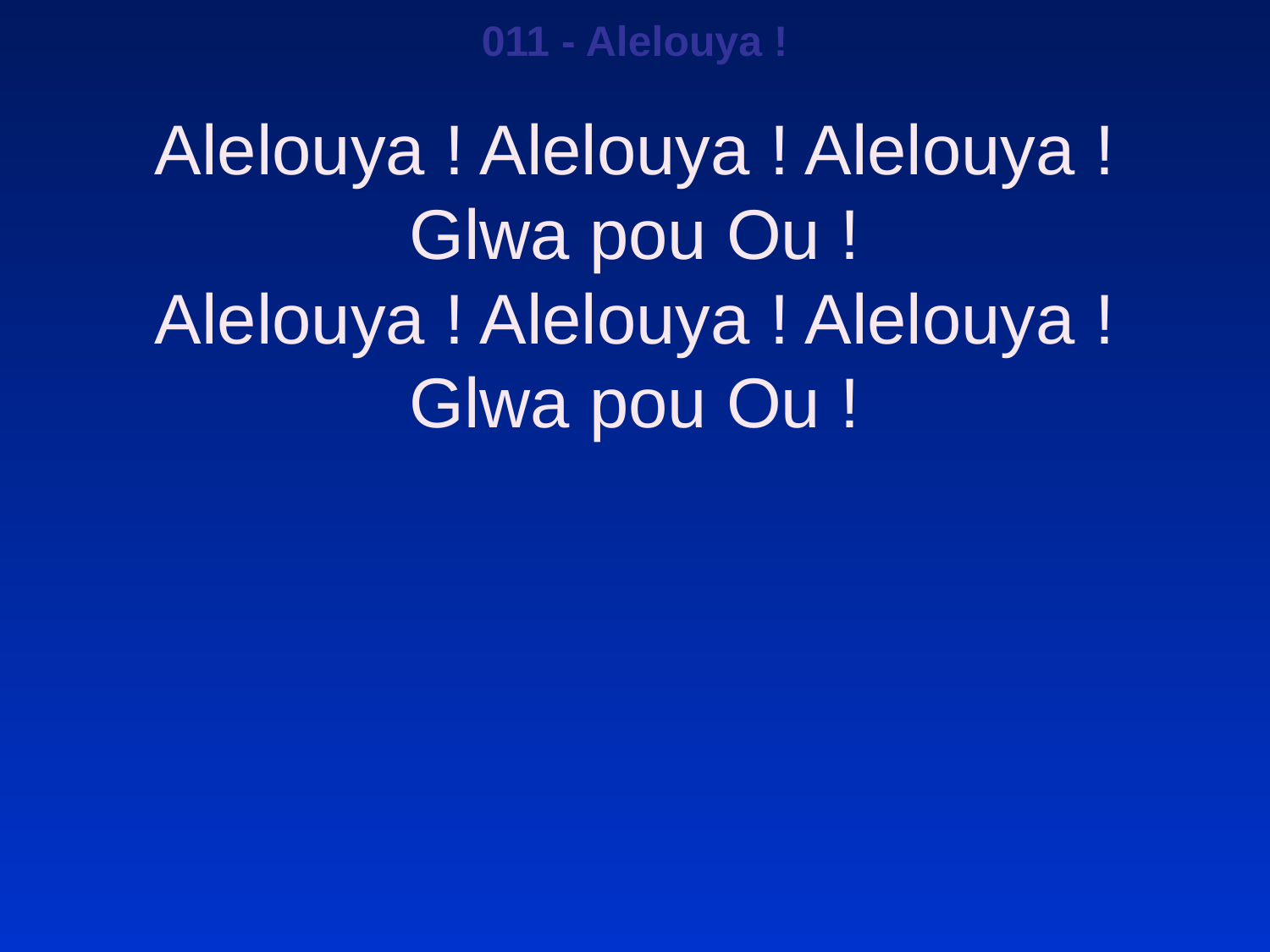

011 - Alelouya !
Alelouya ! Alelouya ! Alelouya !
Glwa pou Ou !
Alelouya ! Alelouya ! Alelouya !
Glwa pou Ou !